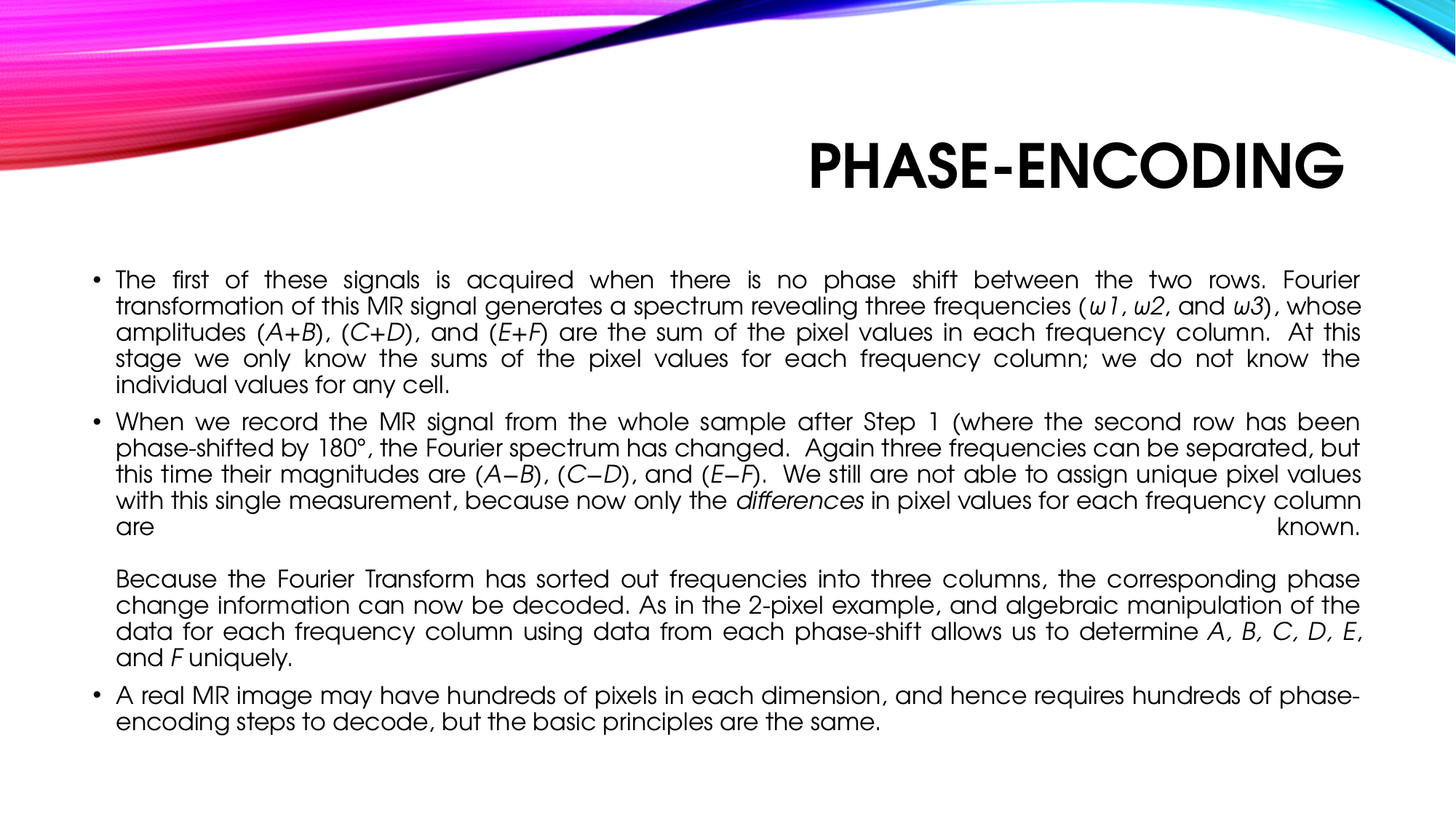

# Phase-encoding
The first of these signals is acquired when there is no phase shift between the two rows. Fourier transformation of this MR signal generates a spectrum revealing three frequencies (ω1, ω2, and ω3), whose amplitudes (A+B), (C+D), and (E+F) are the sum of the pixel values in each frequency column.  At this stage we only know the sums of the pixel values for each frequency column; we do not know the individual values for any cell.
When we record the MR signal from the whole sample after Step 1 (where the second row has been phase-shifted by 180°, the Fourier spectrum has changed.  Again three frequencies can be separated, but this time their magnitudes are (A−B), (C−D), and (E−F).  We still are not able to assign unique pixel values with this single measurement, because now only the differences in pixel values for each frequency column are known.
Because the Fourier Transform has sorted out frequencies into three columns, the corresponding phase change information can now be decoded. As in the 2-pixel example, and algebraic manipulation of the data for each frequency column using data from each phase-shift allows us to determine A, B, C, D, E, and F uniquely.
A real MR image may have hundreds of pixels in each dimension, and hence requires hundreds of phase-encoding steps to decode, but the basic principles are the same.